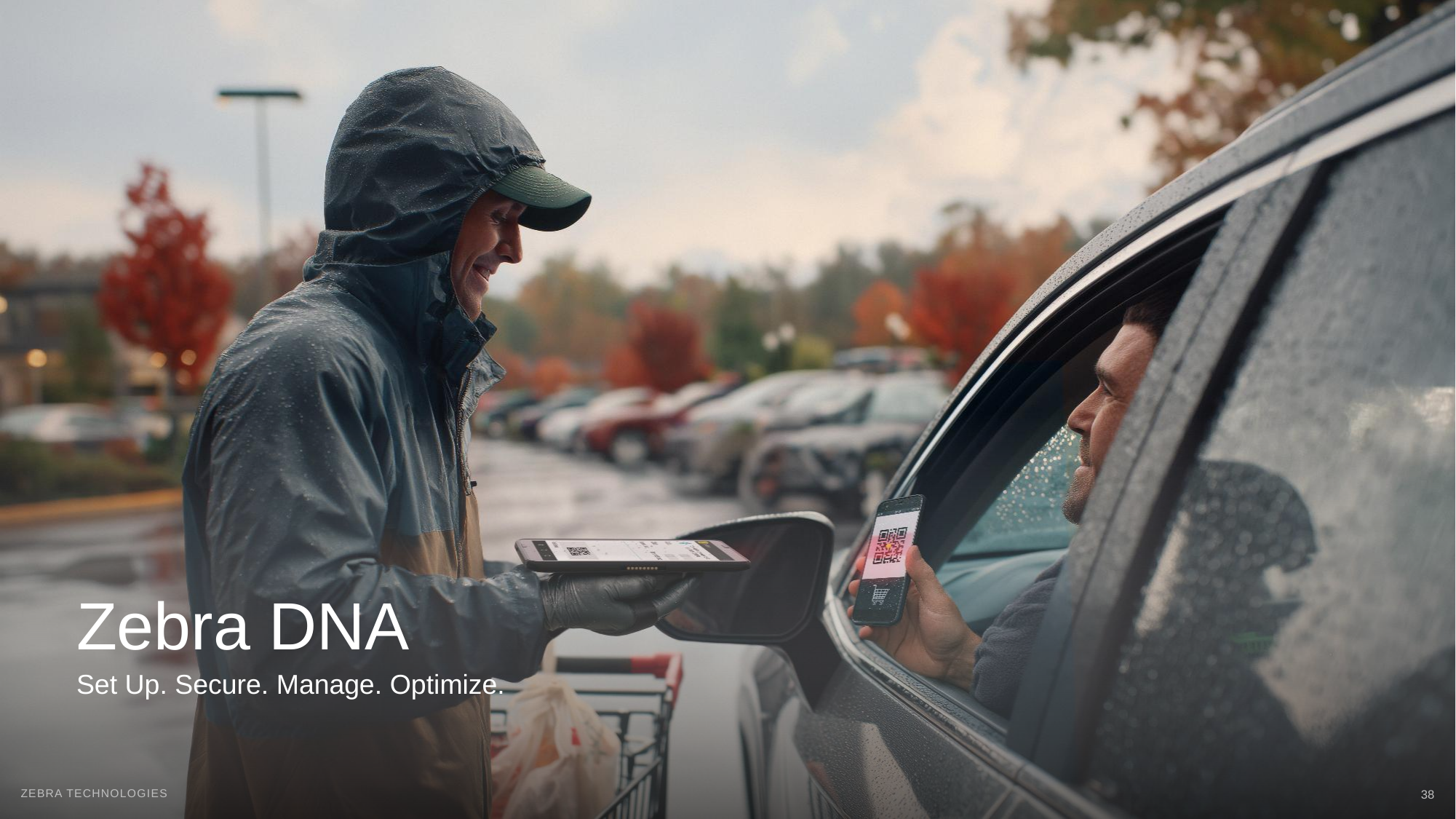

Zebra DNA
Set Up. Secure. Manage. Optimize.
38
ZEBRA TECHNOLOGIES